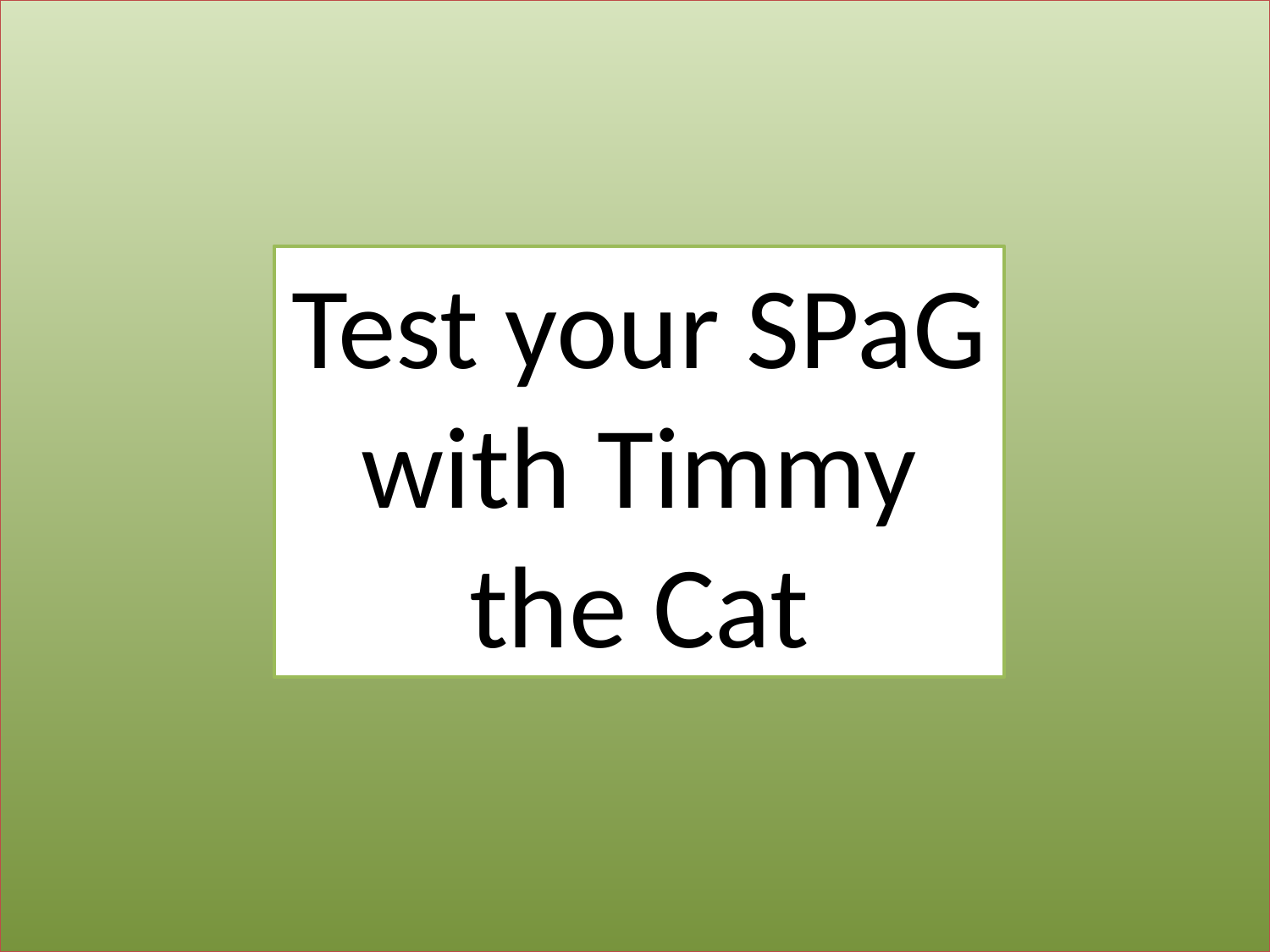

Test your SPaG with Timmy the Cat